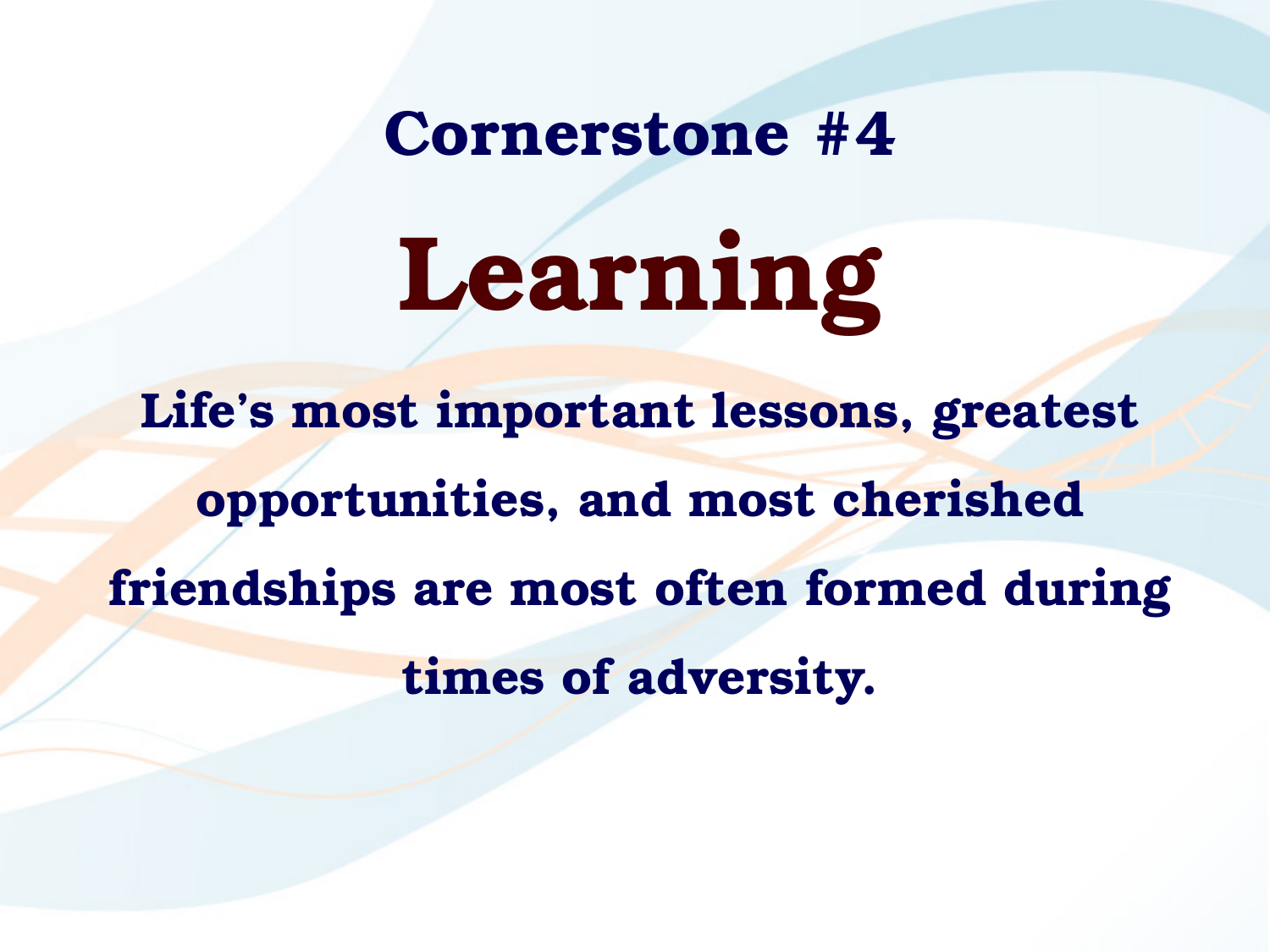

Cornerstone #4
Learning
Life’s most important lessons, greatest opportunities, and most cherished friendships are most often formed during times of adversity.